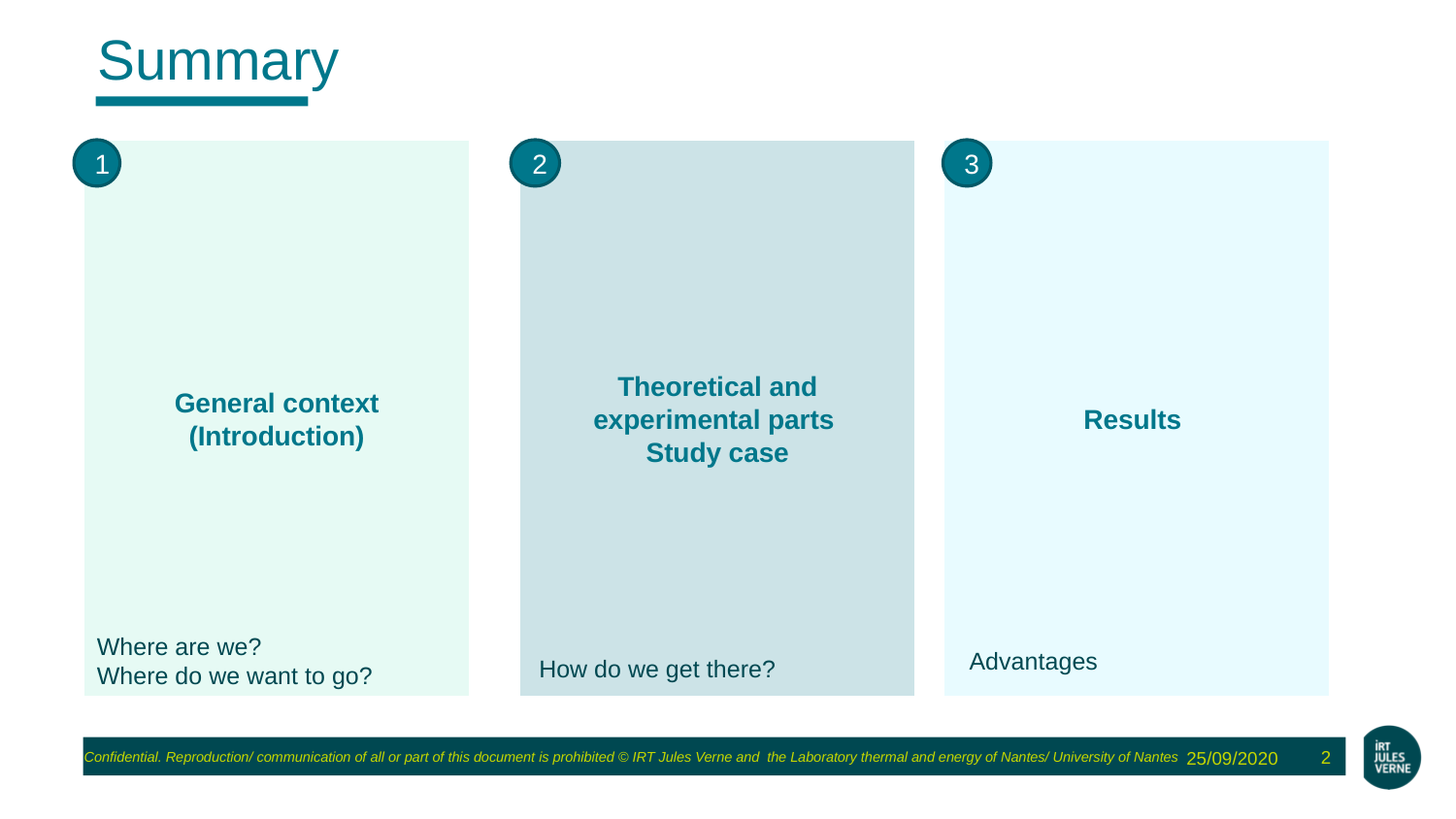

Summary
Results
1
General context
(Introduction)
Theoretical and experimental parts
Study case
2
3
Where are we?
Where do we want to go?
Advantages
How do we get there?